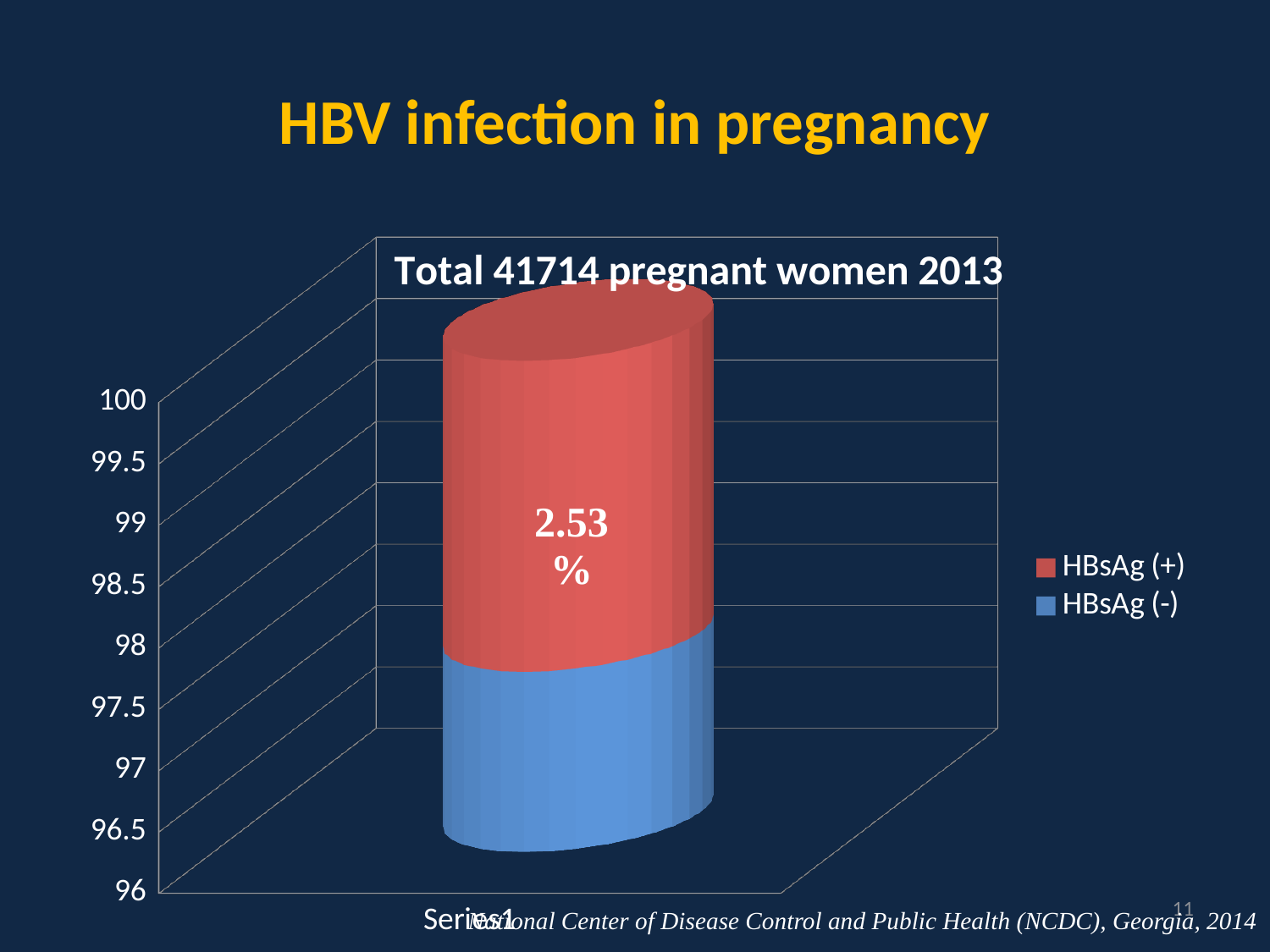

HBV infection in pregnancy

[unsupported chart]

11
National Center of Disease Control and Public Health (NCDC), Georgia, 2014